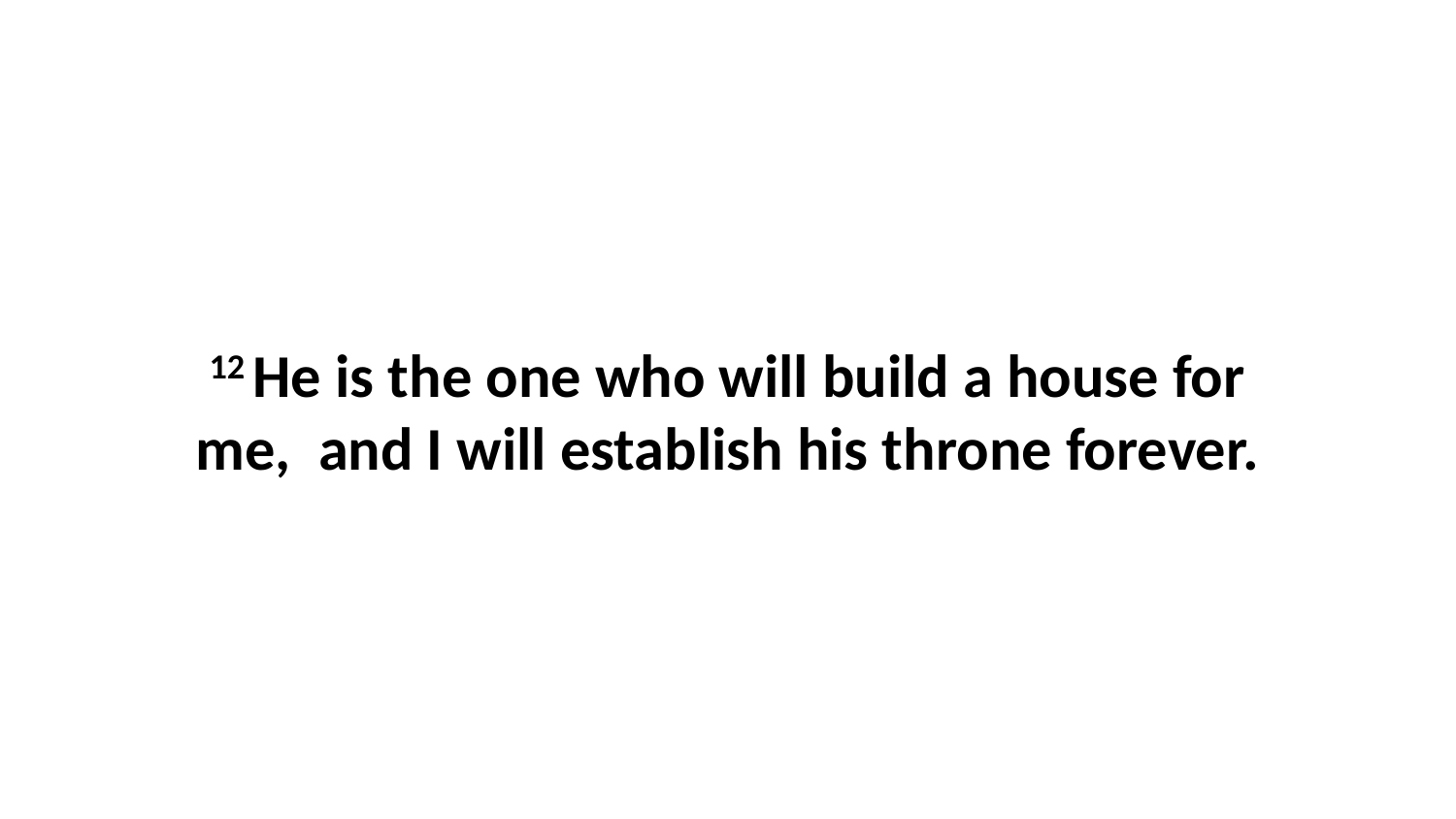

12 He is the one who will build a house for me,  and I will establish his throne forever.